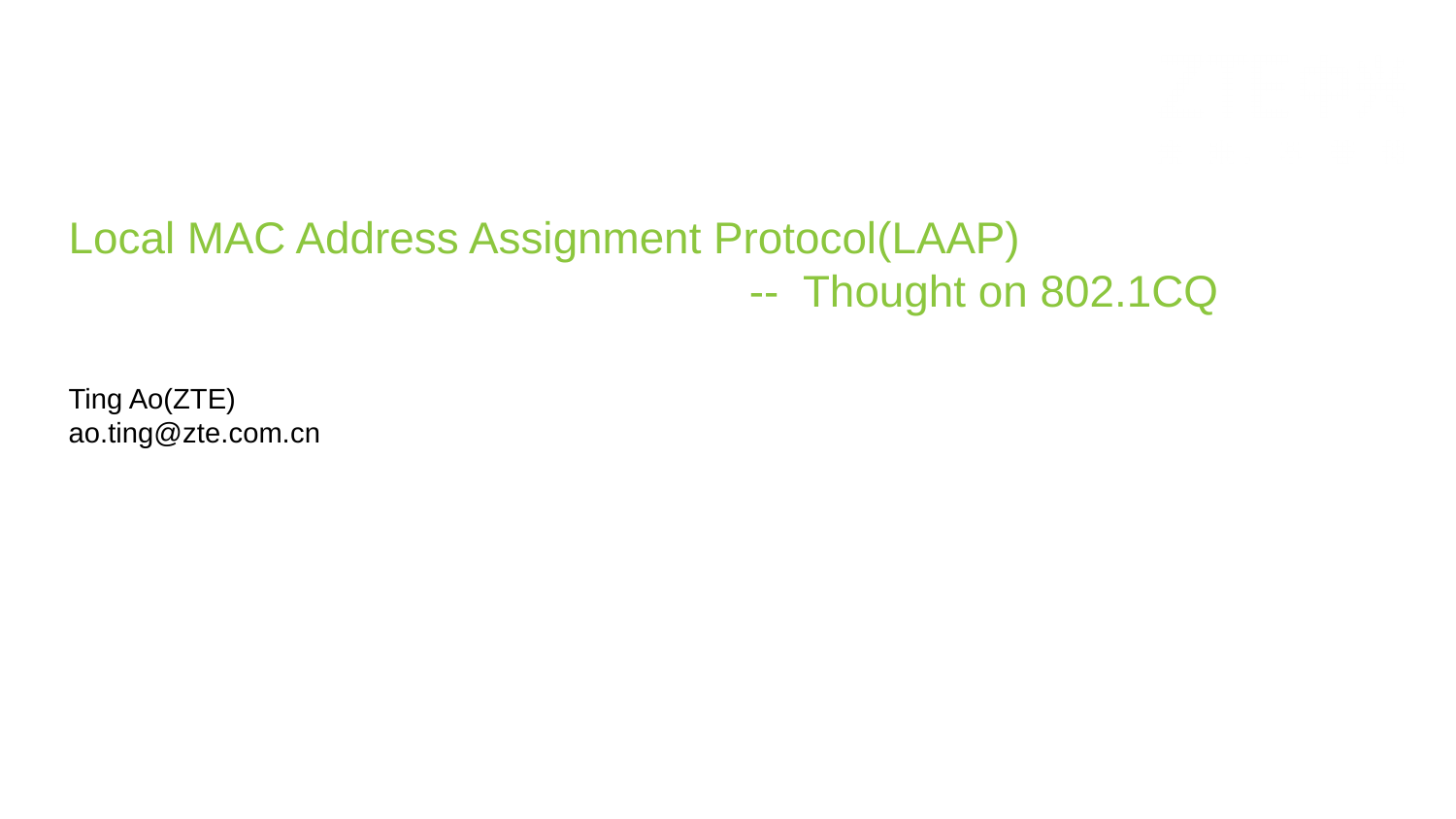

h
Local MAC Address Assignment Protocol(LAAP)
                                                       --  Thought on 802.1CQ
Ting Ao(ZTE)
ao.ting@zte.com.cn